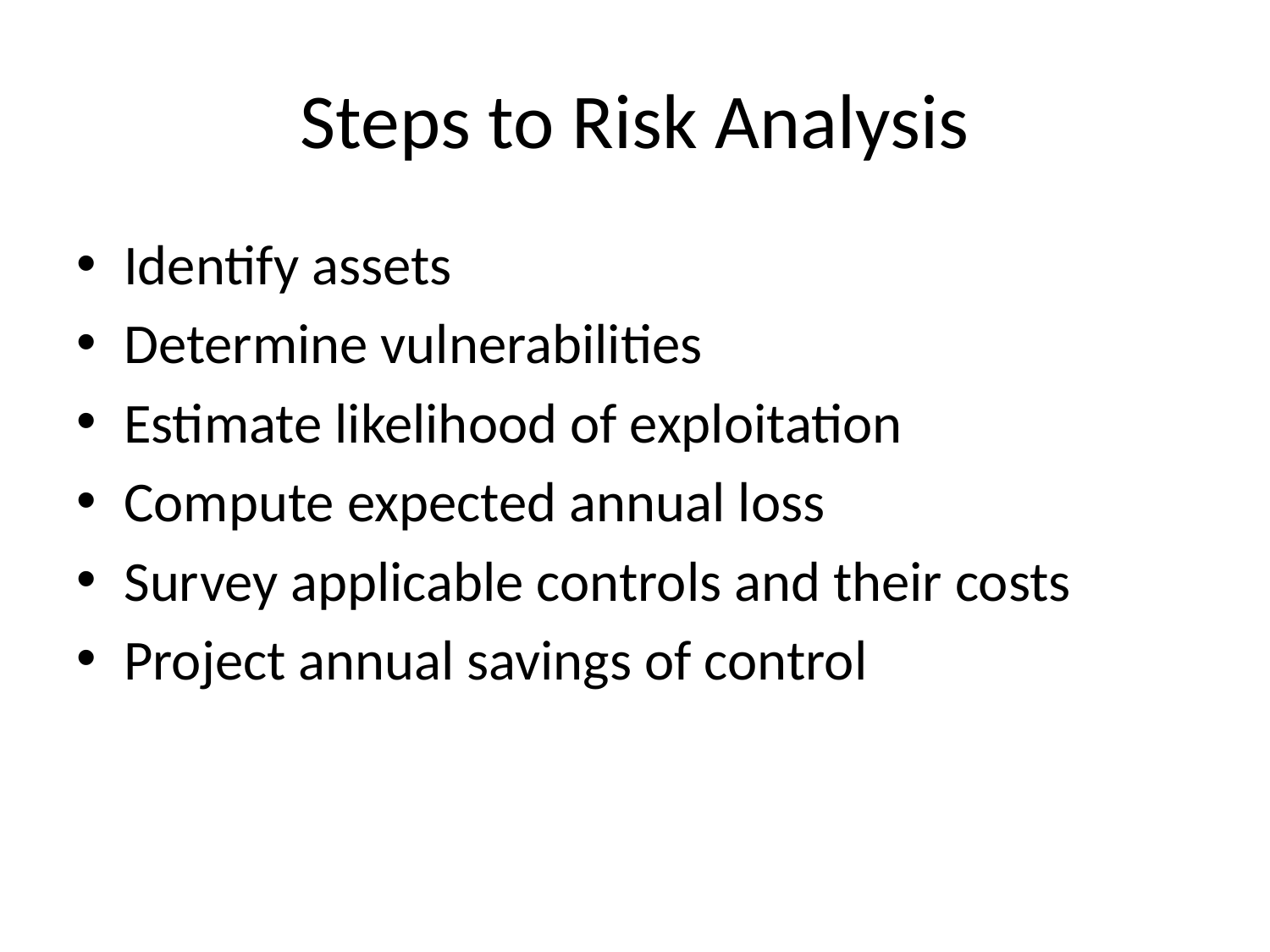

# Steps to Risk Analysis
Identify assets
Determine vulnerabilities
Estimate likelihood of exploitation
Compute expected annual loss
Survey applicable controls and their costs
Project annual savings of control